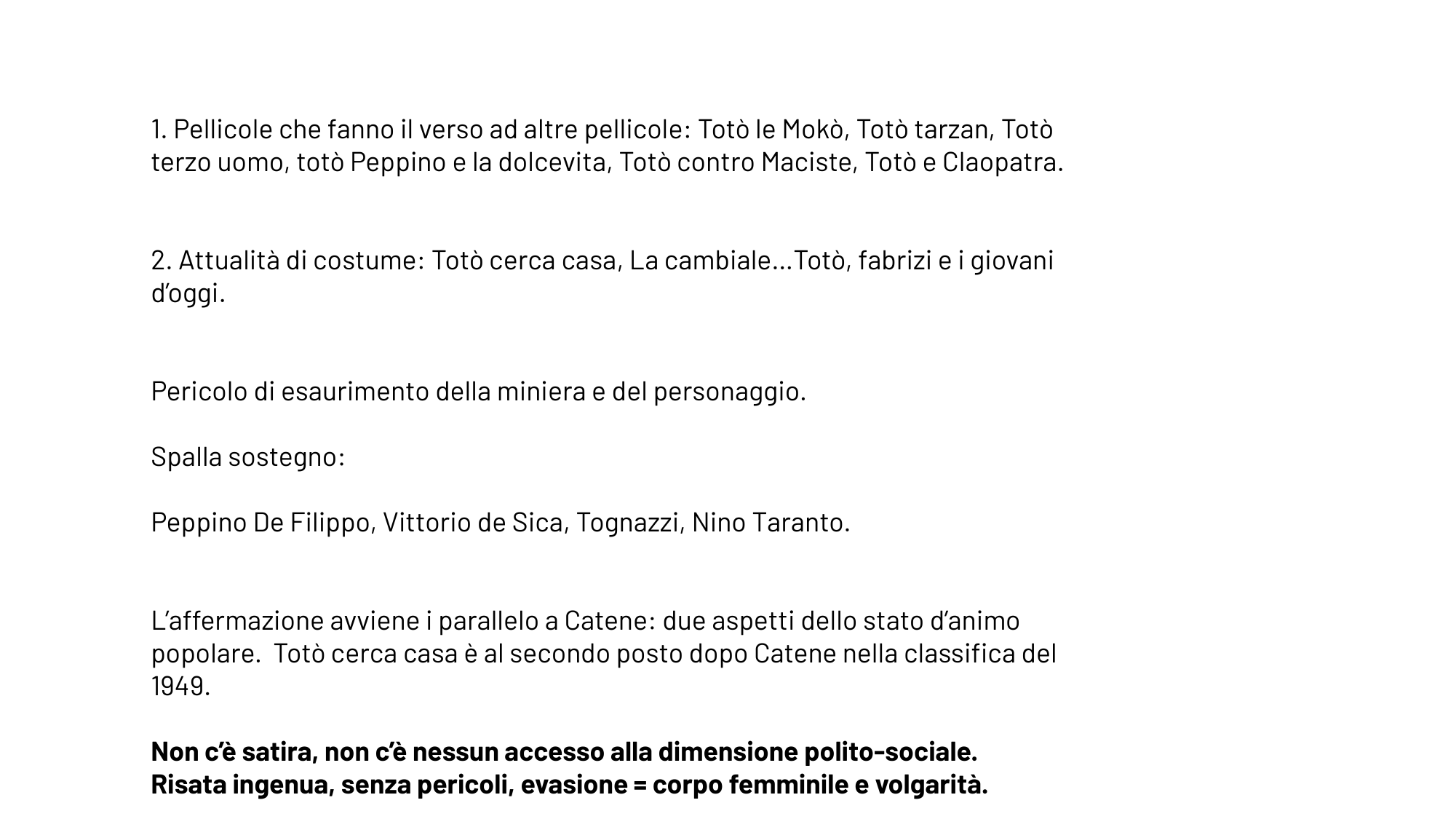

1. Pellicole che fanno il verso ad altre pellicole: Totò le Mokò, Totò tarzan, Totò terzo uomo, totò Peppino e la dolcevita, Totò contro Maciste, Totò e Claopatra.

2. Attualità di costume: Totò cerca casa, La cambiale…Totò, fabrizi e i giovani d’oggi.

Pericolo di esaurimento della miniera e del personaggio.

Spalla sostegno:

Peppino De Filippo, Vittorio de Sica, Tognazzi, Nino Taranto.

L’affermazione avviene i parallelo a Catene: due aspetti dello stato d’animo popolare.  Totò cerca casa è al secondo posto dopo Catene nella classifica del 1949.

Non c’è satira, non c’è nessun accesso alla dimensione polito-sociale.
Risata ingenua, senza pericoli, evasione = corpo femminile e volgarità.